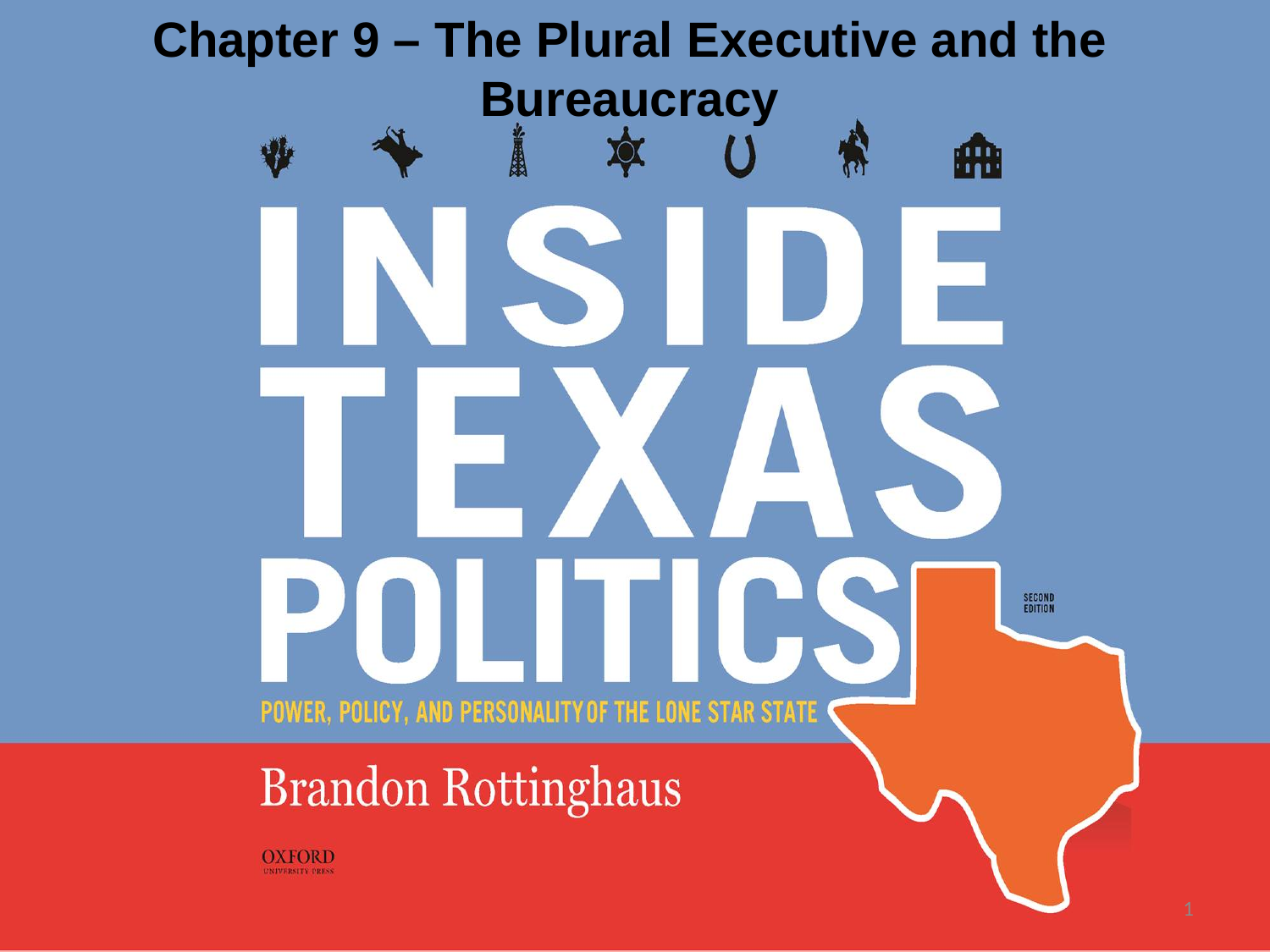

Chapter 9 – The Plural Executive and the Bureaucracy
1